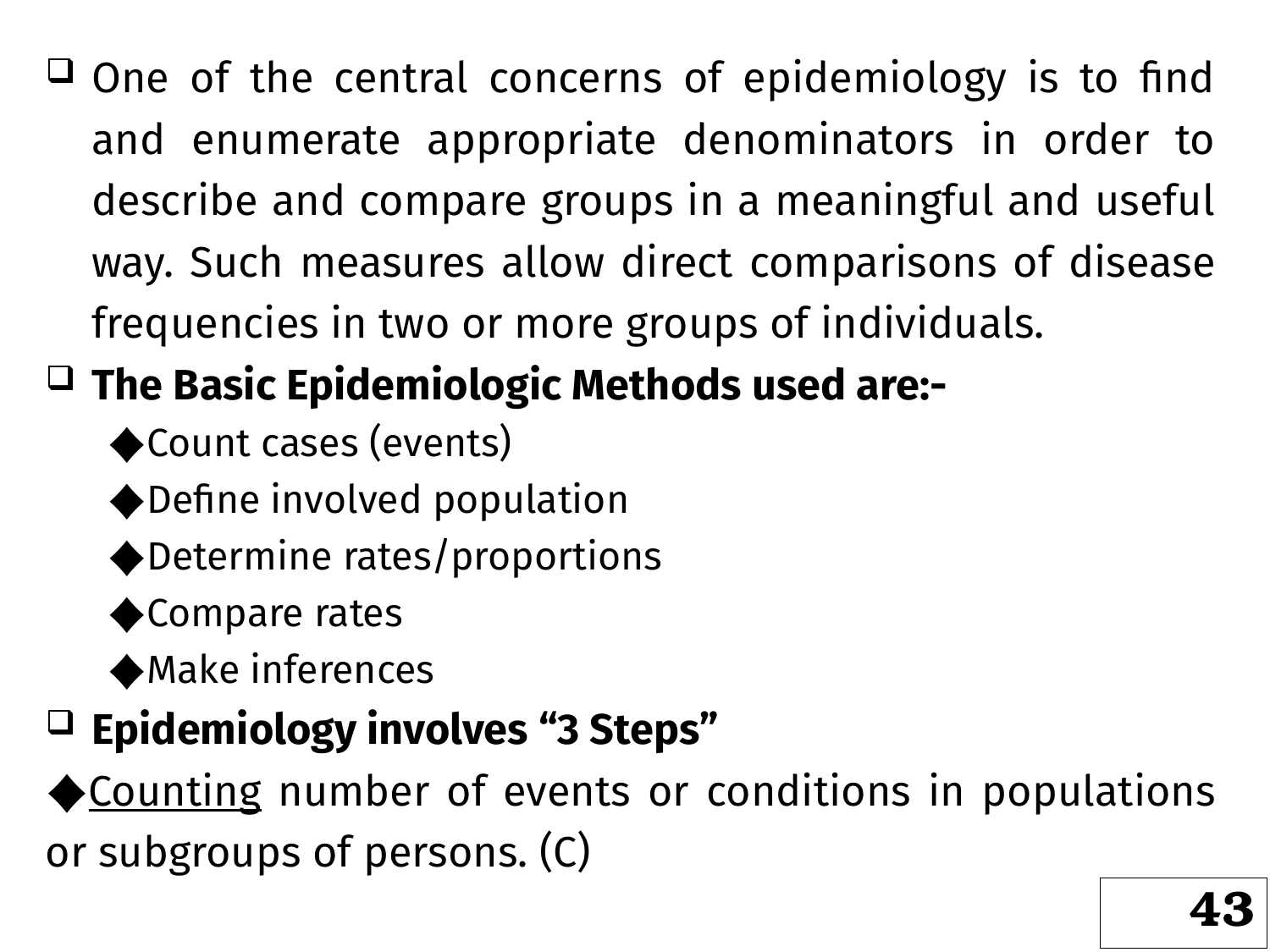

One of the central concerns of epidemiology is to find and enumerate appropriate denominators in order to describe and compare groups in a meaningful and useful way. Such measures allow direct comparisons of disease frequencies in two or more groups of individuals.
The Basic Epidemiologic Methods used are:-
♦Count cases (events)
♦Define involved population
♦Determine rates/proportions
♦Compare rates
♦Make inferences
Epidemiology involves “3 Steps”
♦Counting number of events or conditions in populations or subgroups of persons. (C)

43